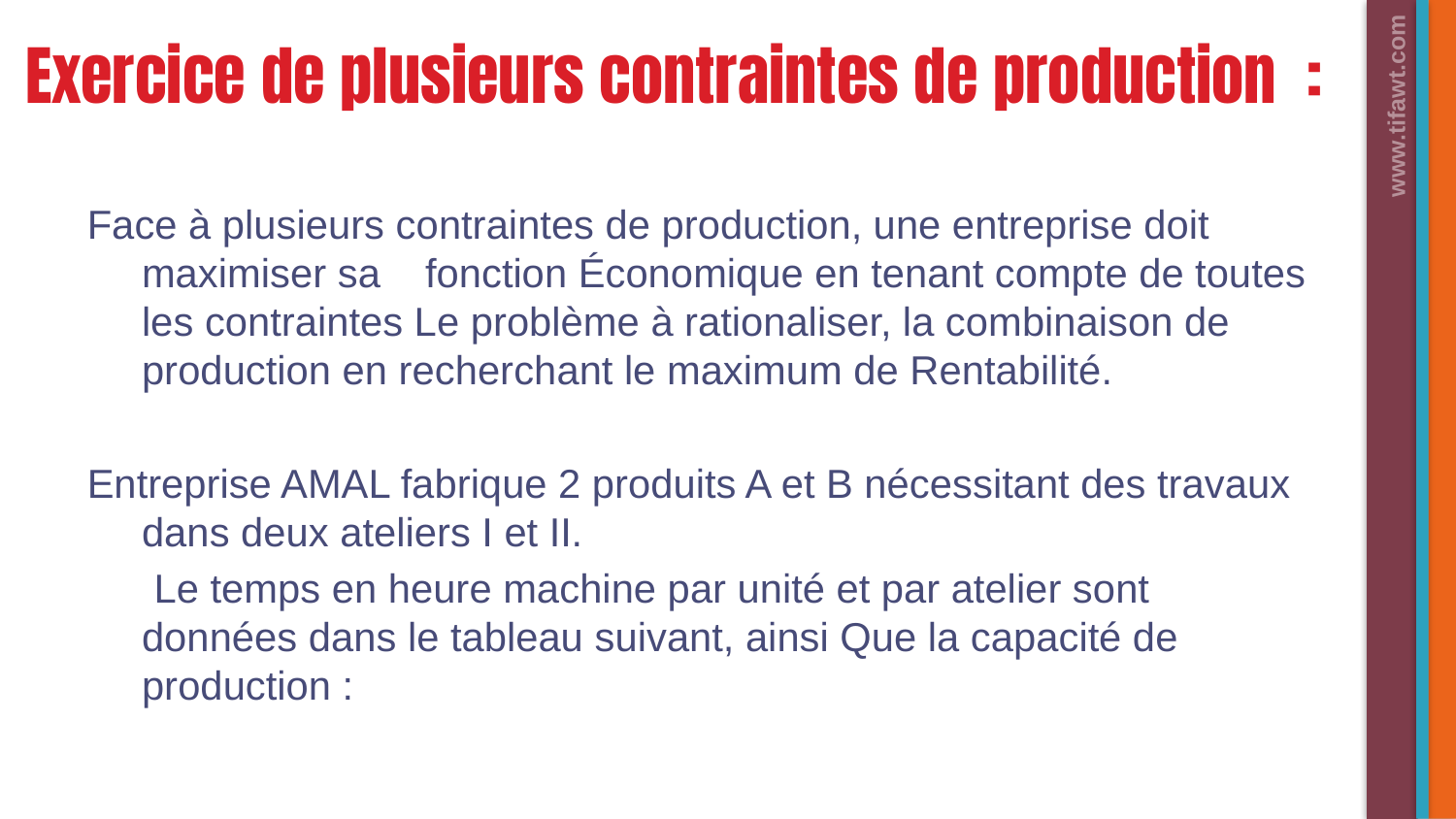

Exercice de plusieurs contraintes de production  :
Face à plusieurs contraintes de production, une entreprise doit maximiser sa    fonction Économique en tenant compte de toutes les contraintes Le problème à rationaliser, la combinaison de production en recherchant le maximum de Rentabilité.

Entreprise AMAL fabrique 2 produits A et B nécessitant des travaux dans deux ateliers I et II.
      Le temps en heure machine par unité et par atelier sont données dans le tableau suivant, ainsi Que la capacité de production :
www.tifawt.com